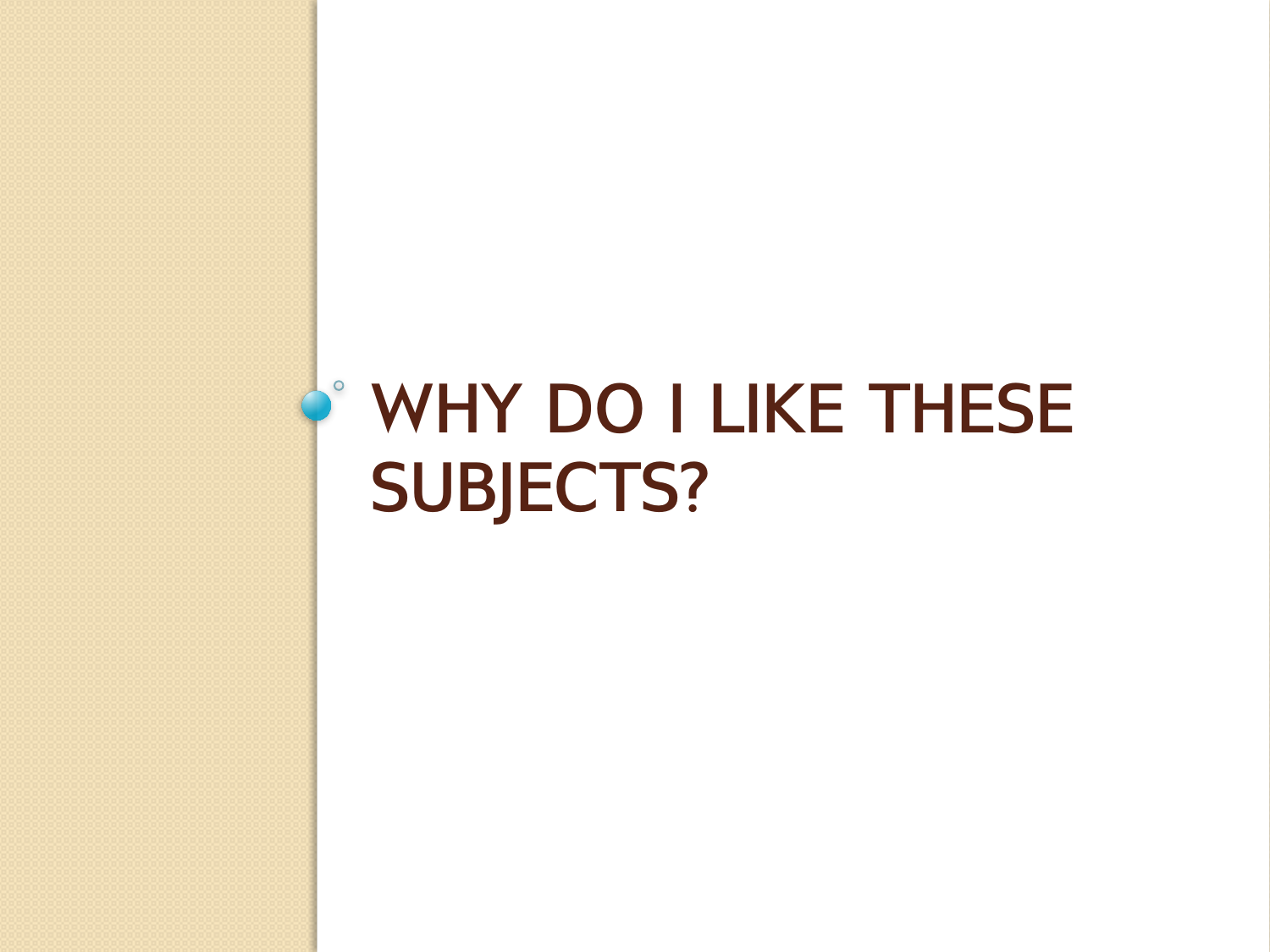

# Why do I like these subjects?